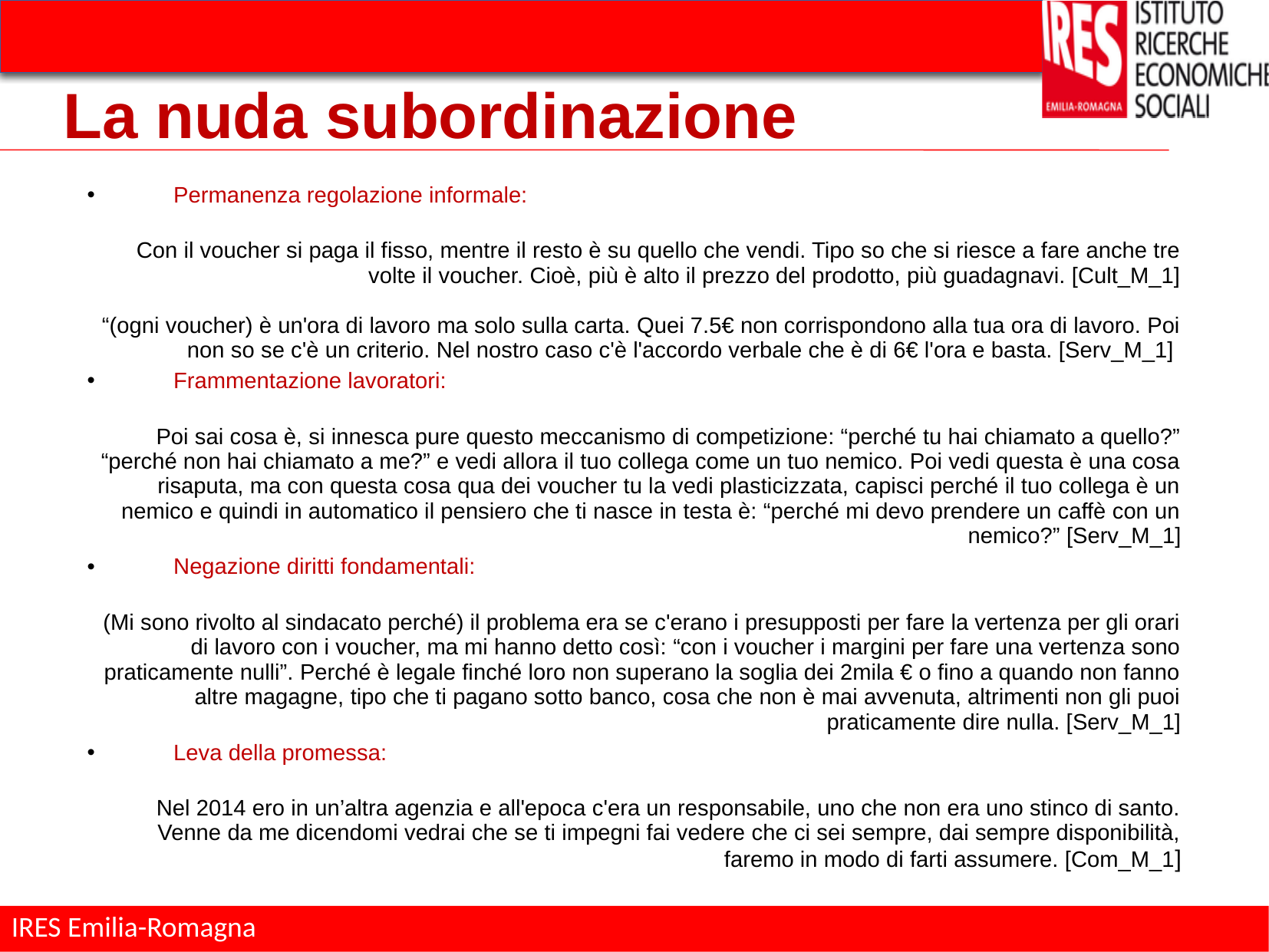

# La nuda subordinazione

Permanenza regolazione informale:

Con il voucher si paga il fisso, mentre il resto è su quello che vendi. Tipo so che si riesce a fare anche tre volte il voucher. Cioè, più è alto il prezzo del prodotto, più guadagnavi. [Cult_M_1]

“(ogni voucher) è un'ora di lavoro ma solo sulla carta. Quei 7.5€ non corrispondono alla tua ora di lavoro. Poi non so se c'è un criterio. Nel nostro caso c'è l'accordo verbale che è di 6€ l'ora e basta. [Serv_M_1]
Frammentazione lavoratori:

Poi sai cosa è, si innesca pure questo meccanismo di competizione: “perché tu hai chiamato a quello?” “perché non hai chiamato a me?” e vedi allora il tuo collega come un tuo nemico. Poi vedi questa è una cosa risaputa, ma con questa cosa qua dei voucher tu la vedi plasticizzata, capisci perché il tuo collega è un nemico e quindi in automatico il pensiero che ti nasce in testa è: “perché mi devo prendere un caffè con un nemico?” [Serv_M_1]
Negazione diritti fondamentali:

(Mi sono rivolto al sindacato perché) il problema era se c'erano i presupposti per fare la vertenza per gli orari di lavoro con i voucher, ma mi hanno detto così: “con i voucher i margini per fare una vertenza sono praticamente nulli”. Perché è legale finché loro non superano la soglia dei 2mila € o fino a quando non fanno altre magagne, tipo che ti pagano sotto banco, cosa che non è mai avvenuta, altrimenti non gli puoi praticamente dire nulla. [Serv_M_1]
Leva della promessa:

Nel 2014 ero in un’altra agenzia e all'epoca c'era un responsabile, uno che non era uno stinco di santo. Venne da me dicendomi vedrai che se ti impegni fai vedere che ci sei sempre, dai sempre disponibilità, faremo in modo di farti assumere. [Com_M_1]